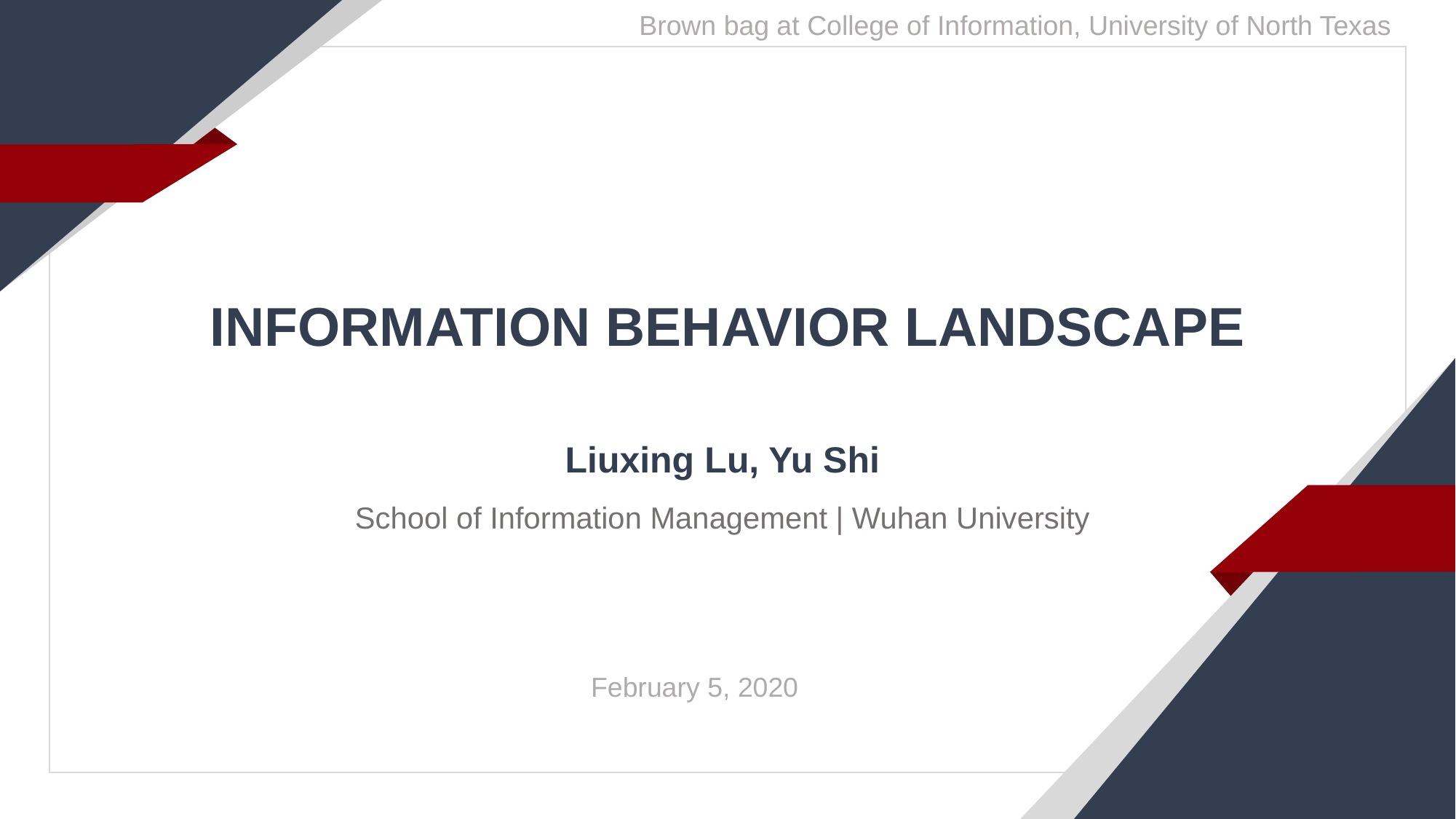

Brown bag at College of Information, University of North Texas

INFORMATION BEHAVIOR LANDSCAPE

Liuxing Lu, Yu Shi
School of Information Management | Wuhan University
February 5, 2020